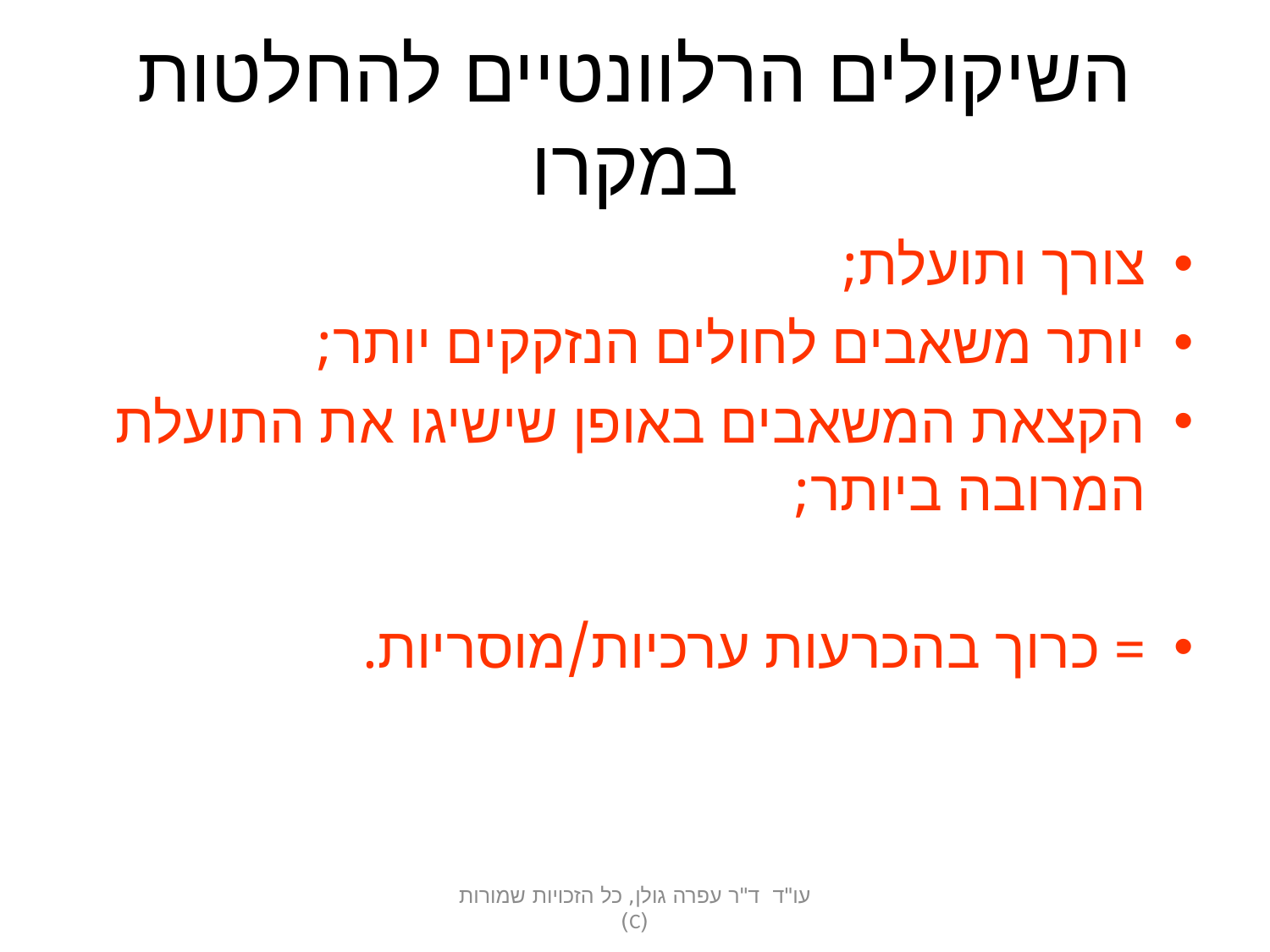

# השיקולים הרלוונטיים להחלטות במקרו
צורך ותועלת;
יותר משאבים לחולים הנזקקים יותר;
הקצאת המשאבים באופן שישיגו את התועלת המרובה ביותר;

= כרוך בהכרעות ערכיות/מוסריות.
עו"ד  ד"ר עפרה גולן, כל הזכויות שמורות (C)